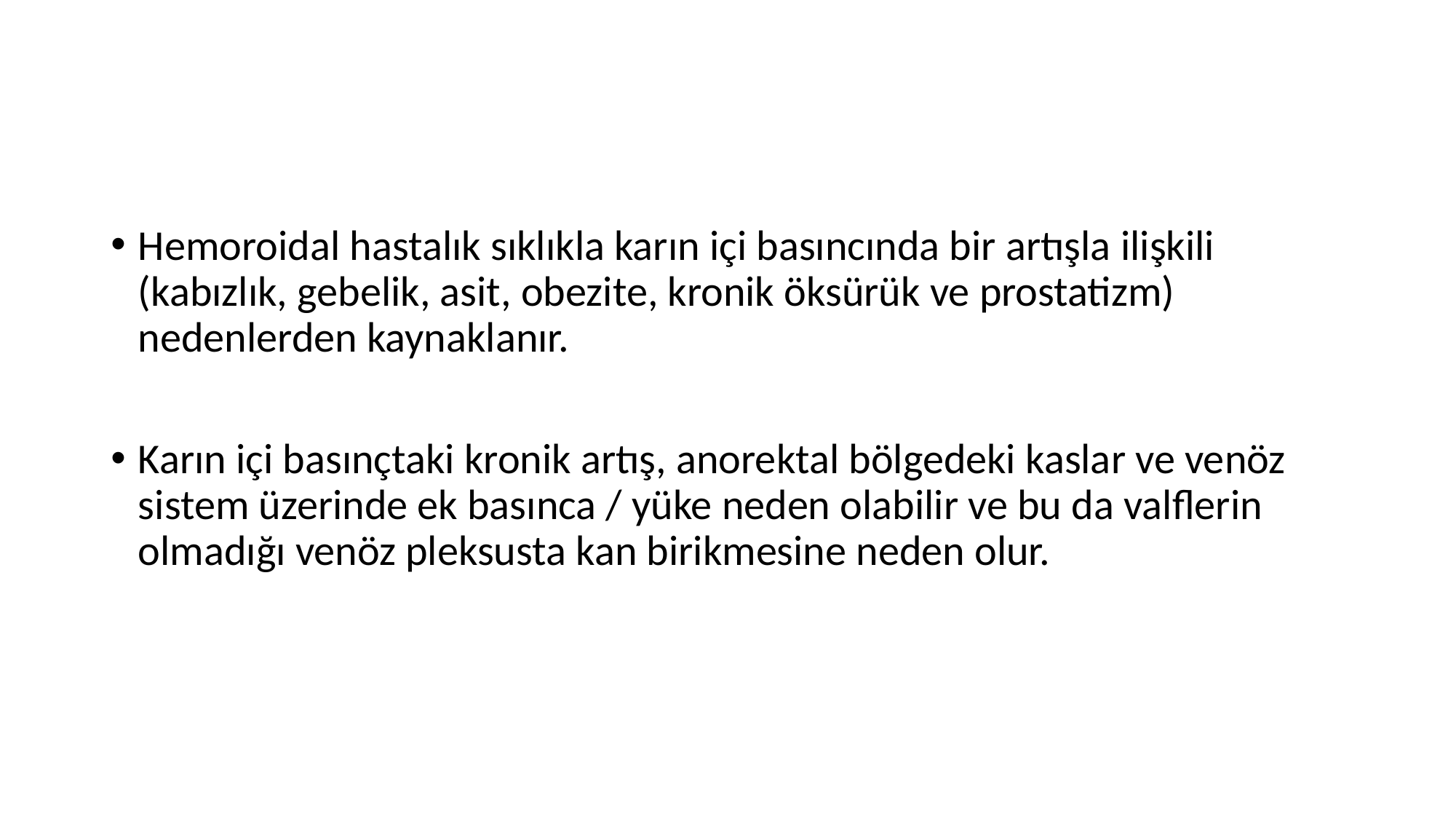

#
Hemoroidal hastalık sıklıkla karın içi basıncında bir artışla ilişkili (kabızlık, gebelik, asit, obezite, kronik öksürük ve prostatizm) nedenlerden kaynaklanır.

Karın içi basınçtaki kronik artış, anorektal bölgedeki kaslar ve venöz sistem üzerinde ek basınca / yüke neden olabilir ve bu da valflerin olmadığı venöz pleksusta kan birikmesine neden olur.